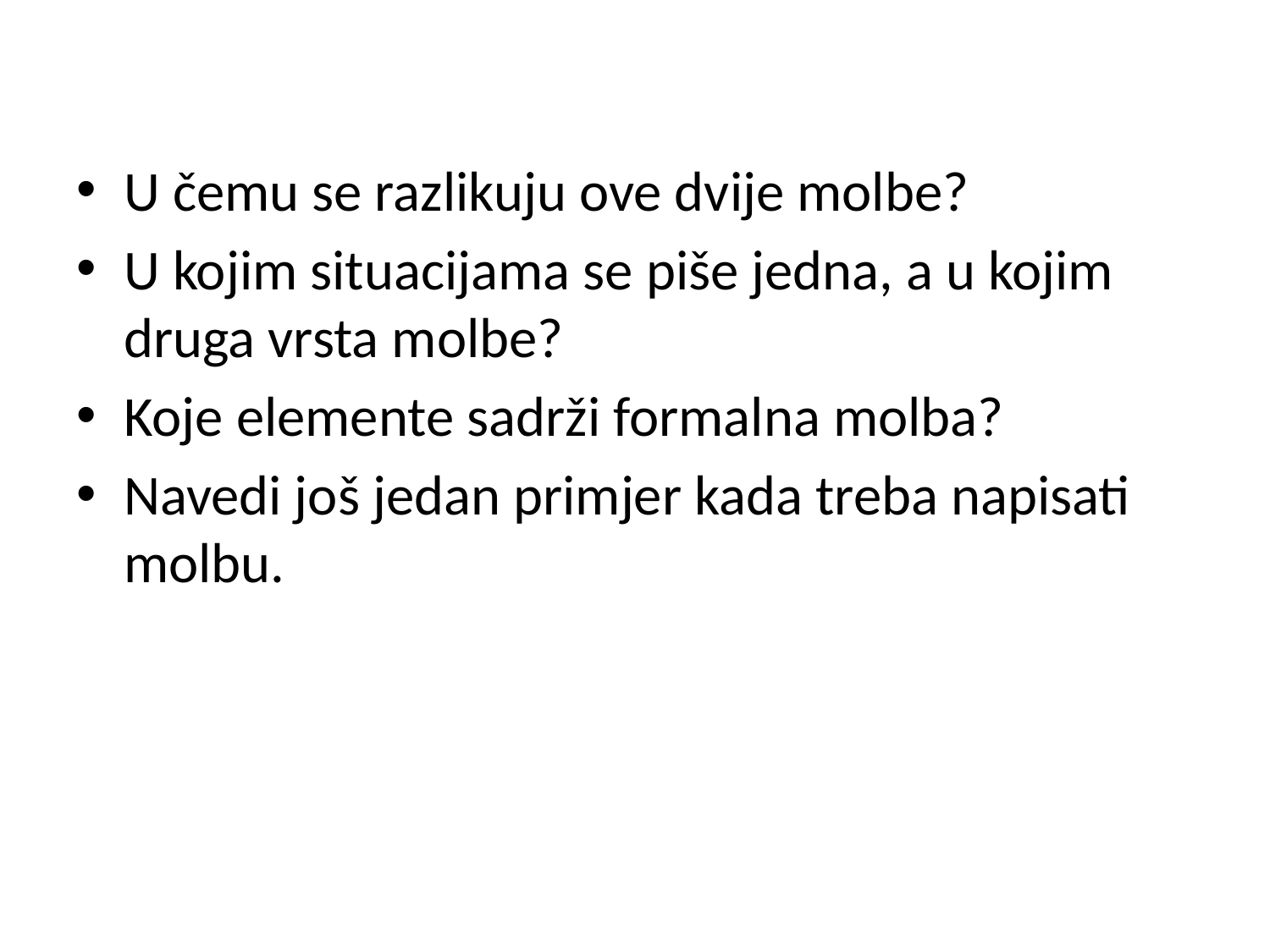

U čemu se razlikuju ove dvije molbe?
U kojim situacijama se piše jedna, a u kojim druga vrsta molbe?
Koje elemente sadrži formalna molba?
Navedi još jedan primjer kada treba napisati molbu.